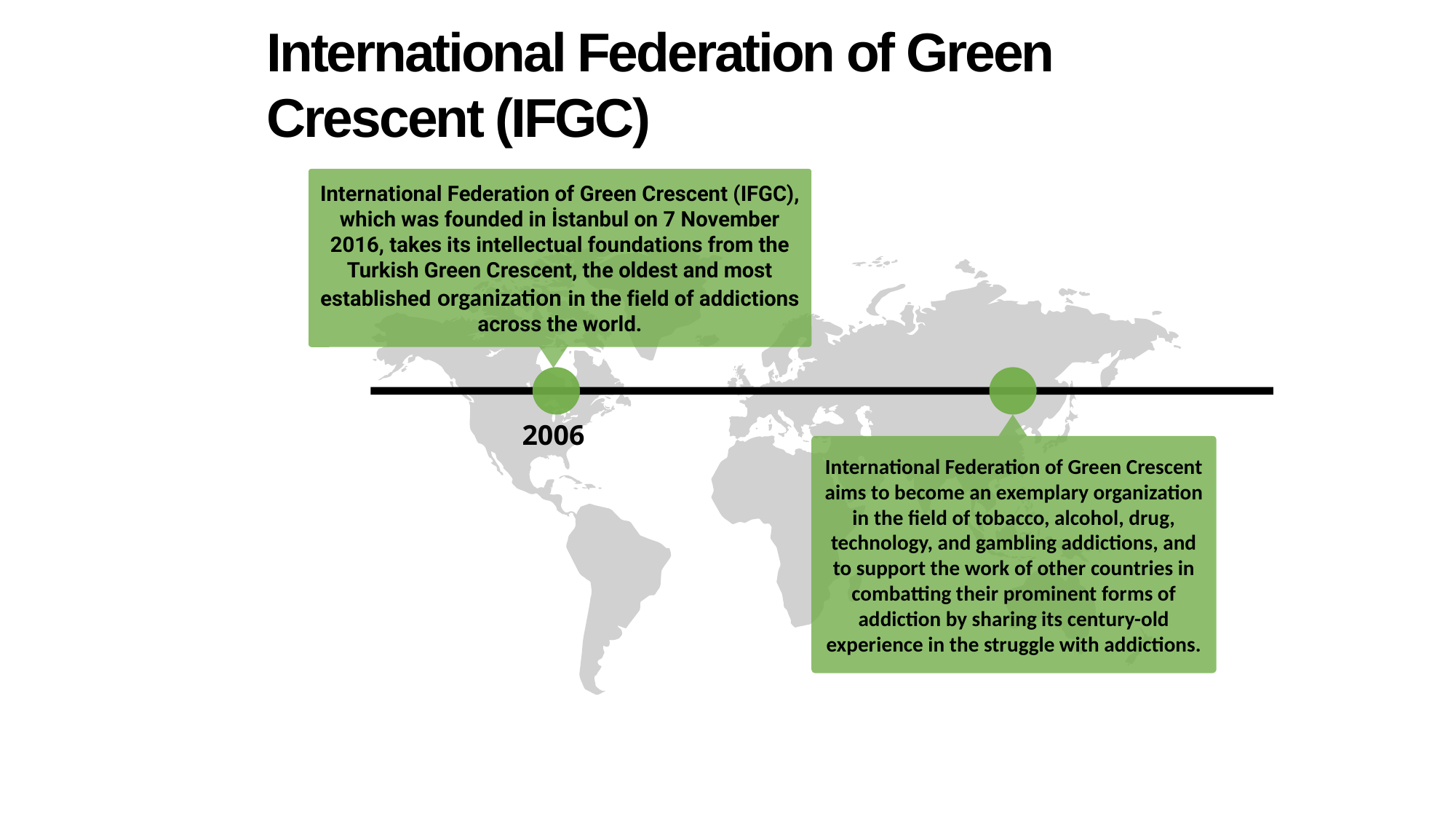

International Federation of Green        Crescent (IFGC)
International Federation of Green Crescent (IFGC), which was founded in İstanbul on 7 November 2016, takes its intellectual foundations from the Turkish Green Crescent, the oldest and most established organization in the field of addictions across the world.

2006

International Federation of Green Crescent aims to become an exemplary organization in the field of tobacco, alcohol, drug, technology, and gambling addictions, and to support the work of other countries in combatting their prominent forms of addiction by sharing its century-old experience in the struggle with addictions.